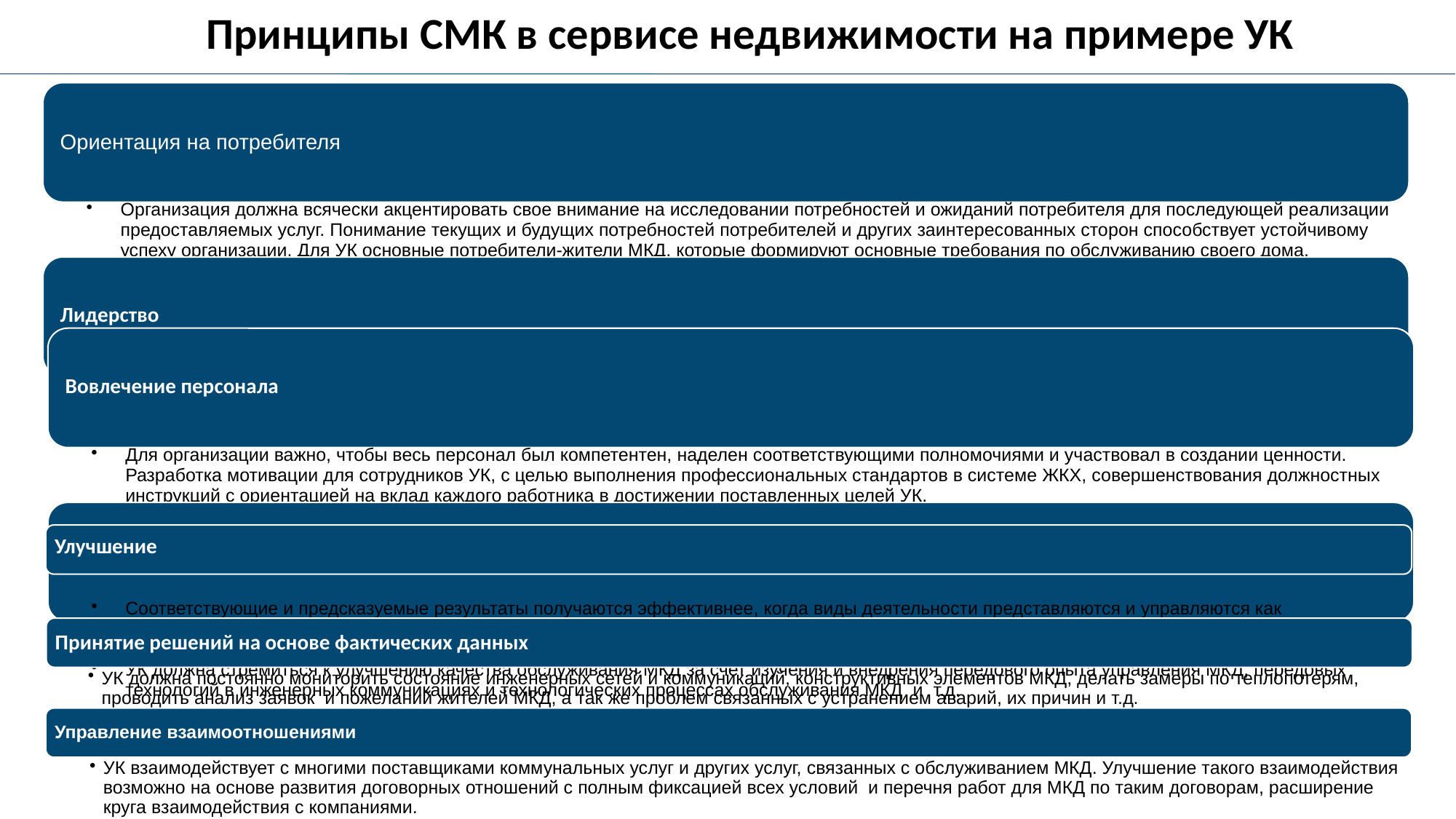

Принципы СМК в сервисе недвижимости на примере УК

Ориентация на потребителя
Организация должна всячески акцентировать свое внимание на исследовании потребностей и ожиданий потребителя для последующей реализации предоставляемых услуг. Понимание текущих и будущих потребностей потребителей и других заинтересованных сторон способствует устойчивому успеху организации. Для УК основные потребители-жители МКД, которые формируют основные требования по обслуживанию своего дома.
Лидерство
Вовлечение персонала
Для организации важно, чтобы весь персонал был компетентен, наделен соответствующими полномочиями и участвовал в создании ценности. Разработка мотивации для сотрудников УК, с целью выполнения профессиональных стандартов в системе ЖКХ, совершенствования должностных инструкций с ориентацией на вклад каждого работника в достижении поставленных целей УК.
Процессный подход

Улучшение

Принятие решений на основе фактических данных
УК должна постоянно мониторить состояние инженерных сетей и коммуникаций, конструктивных элементов МКД, делать замеры по теплопотерям, проводить анализ заявок  и пожеланий жителей МКД, а так же проблем связанных с устранением аварий, их причин и т.д.

Управление взаимоотношениями
5
УК взаимодействует с многими поставщиками коммунальных услуг и других услуг, связанных с обслуживанием МКД. Улучшение такого взаимодействия возможно на основе развития договорных отношений с полным фиксацией всех условий  и перечня работ для МКД по таким договорам, расширение круга взаимодействия с компаниями.